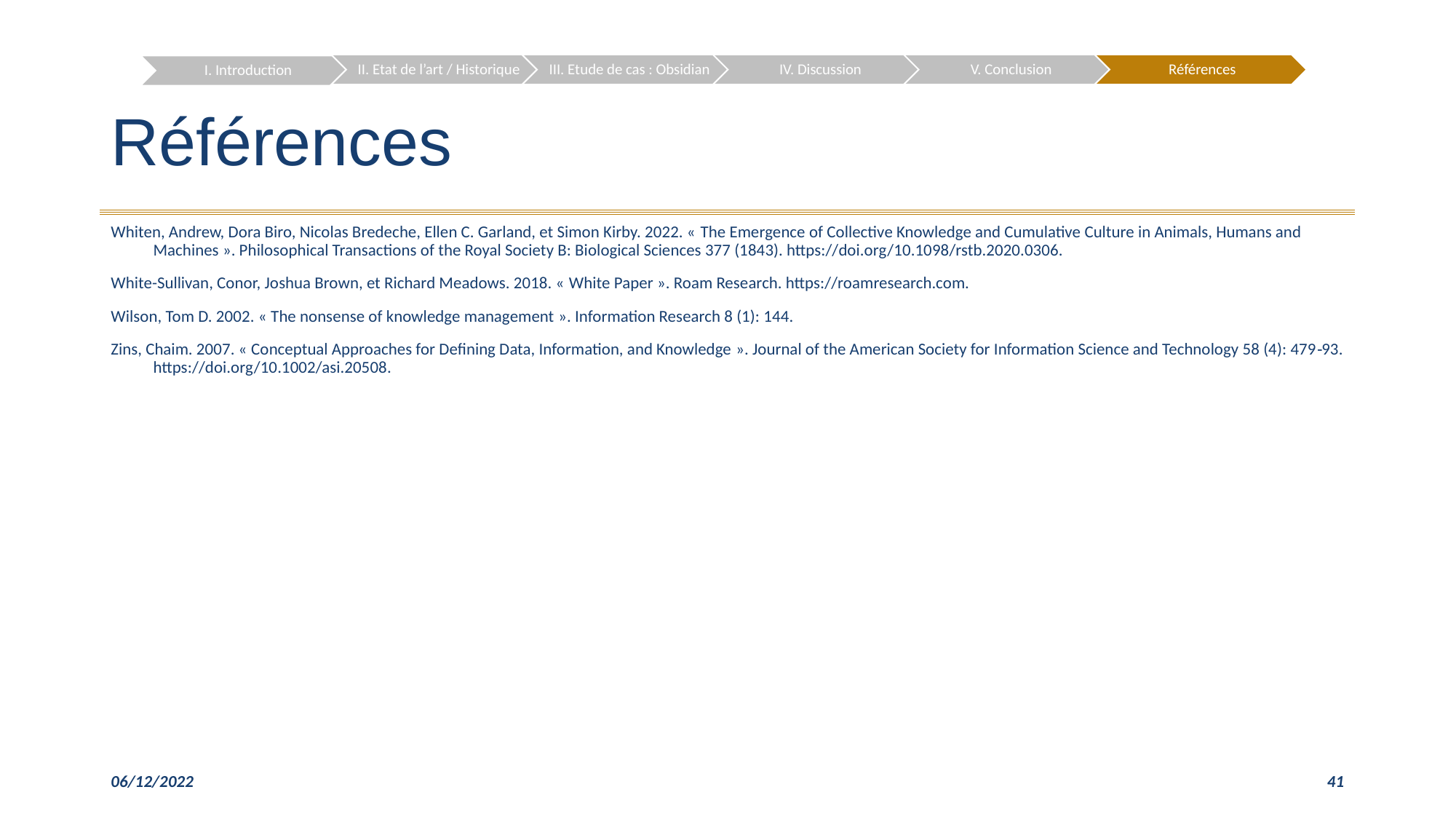

I. Introduction
II. Etat de l’art / Historique
III. Etude de cas : Obsidian
IV. Discussion
V. Conclusion
Références
# Références
Whiten, Andrew, Dora Biro, Nicolas Bredeche, Ellen C. Garland, et Simon Kirby. 2022. « The Emergence of Collective Knowledge and Cumulative Culture in Animals, Humans and Machines ». Philosophical Transactions of the Royal Society B: Biological Sciences 377 (1843). https://doi.org/10.1098/rstb.2020.0306.
White-Sullivan, Conor, Joshua Brown, et Richard Meadows. 2018. « White Paper ». Roam Research. https://roamresearch.com.
Wilson, Tom D. 2002. « The nonsense of knowledge management ». Information Research 8 (1): 144.
Zins, Chaim. 2007. « Conceptual Approaches for Defining Data, Information, and Knowledge ». Journal of the American Society for Information Science and Technology 58 (4): 479‑93. https://doi.org/10.1002/asi.20508.

06/12/2022
41